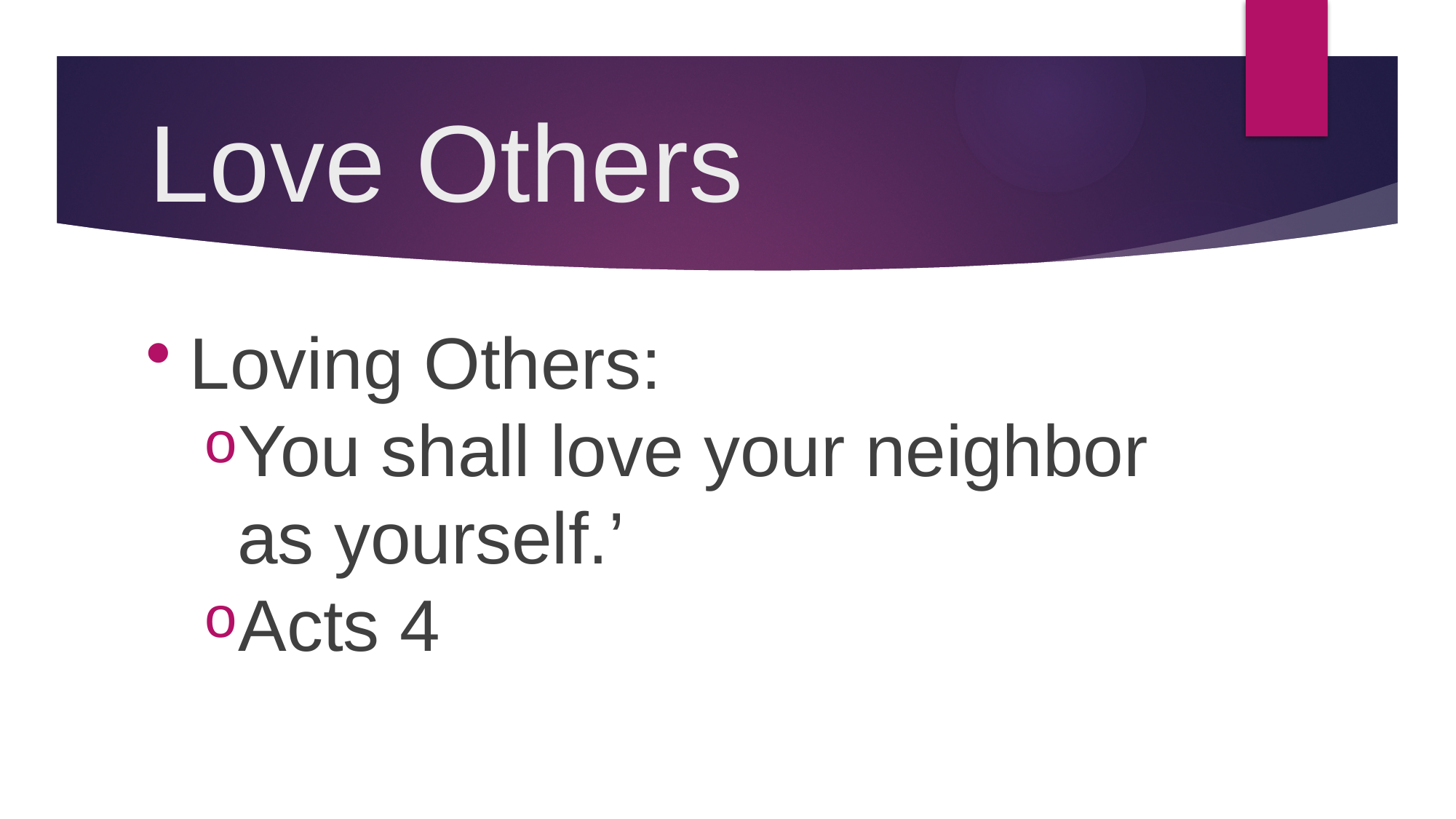

# Love Others
Loving Others:
You shall love your neighbor as yourself.’
Acts 4